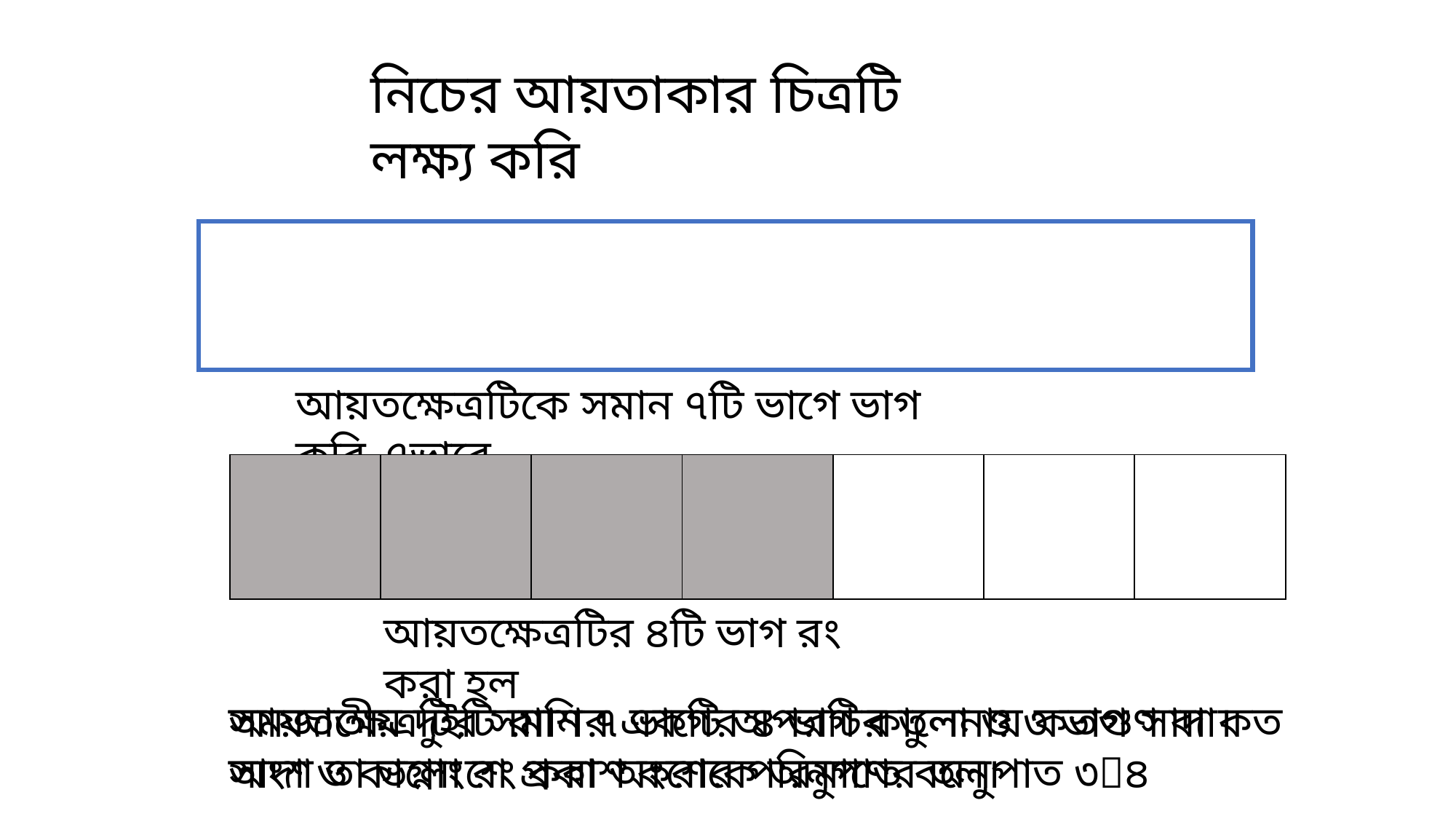

নিচের আয়তাকার চিত্রটি লক্ষ্য করি
|  |  |  |  |  |  |  |
| --- | --- | --- | --- | --- | --- | --- |

আয়তক্ষেত্রটিকে সমান ৭টি ভাগে ভাগ করি এভাবে
|  |  |  |  |  |  |  |
| --- | --- | --- | --- | --- | --- | --- |
আয়তক্ষেত্রটির ৪টি ভাগ রং করা হল
আয়তক্ষেত্রটির সমান ৭ ভাগের ৪ ভাগ কালো ও ৩ ভাগ সাদা। সাদা ও কালো রং করা অংশের পরিমাণের অনুপাত ৩:৪
সমজাতীয় দুইটি রাশির একটি অপরটির তুলনায় কতগুণ বা কত অংশ তা ভগ্নাংশে প্রকাশ করাকে অনুপাত বলে।